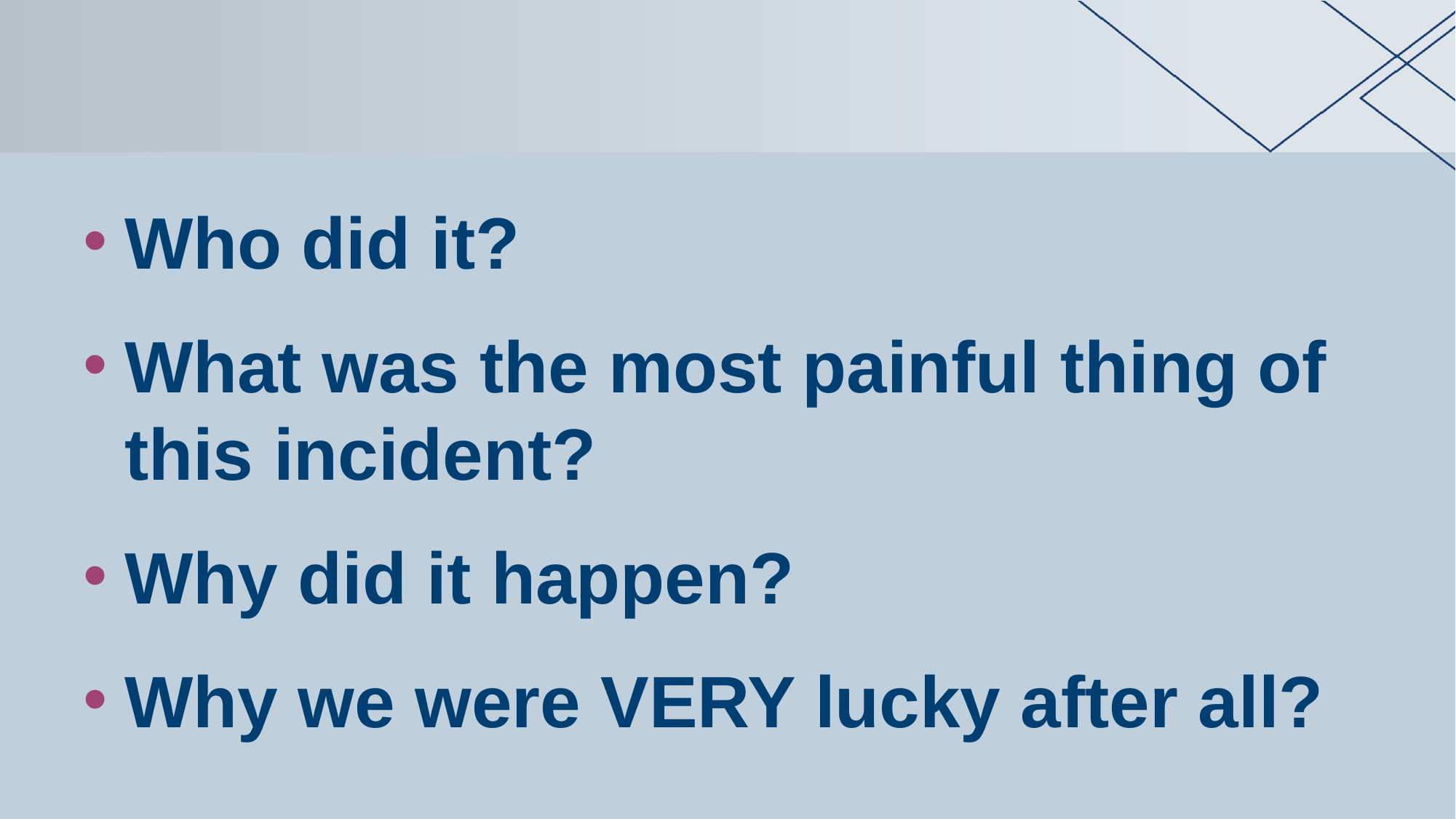

Who did it?
What was the most painful thing of this incident?
Why did it happen?
Why we were VERY lucky after all?